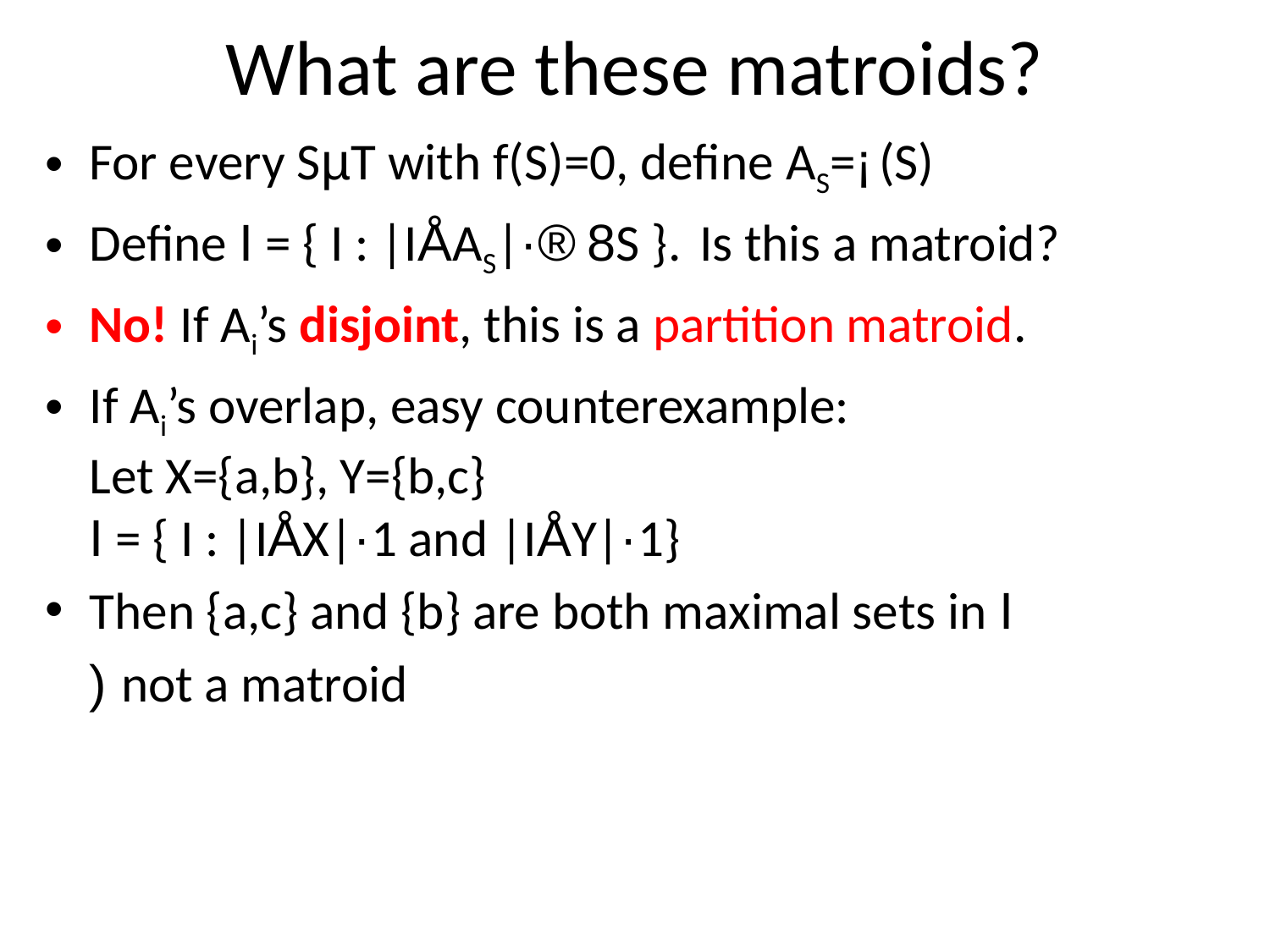

# What are these matroids?
For every SµT with f(S)=0, define AS=¡ (S)
Define I = { I : |IÅAS|·® 8S }.  Is this a matroid?
No! If Ai’s disjoint, this is a partition matroid.
If Ai’s overlap, easy counterexample:
Let X={a,b}, Y={b,c}
I = { I : |IÅX|·1 and |IÅY|·1}
Then {a,c} and {b} are both maximal sets in I
	) not a matroid